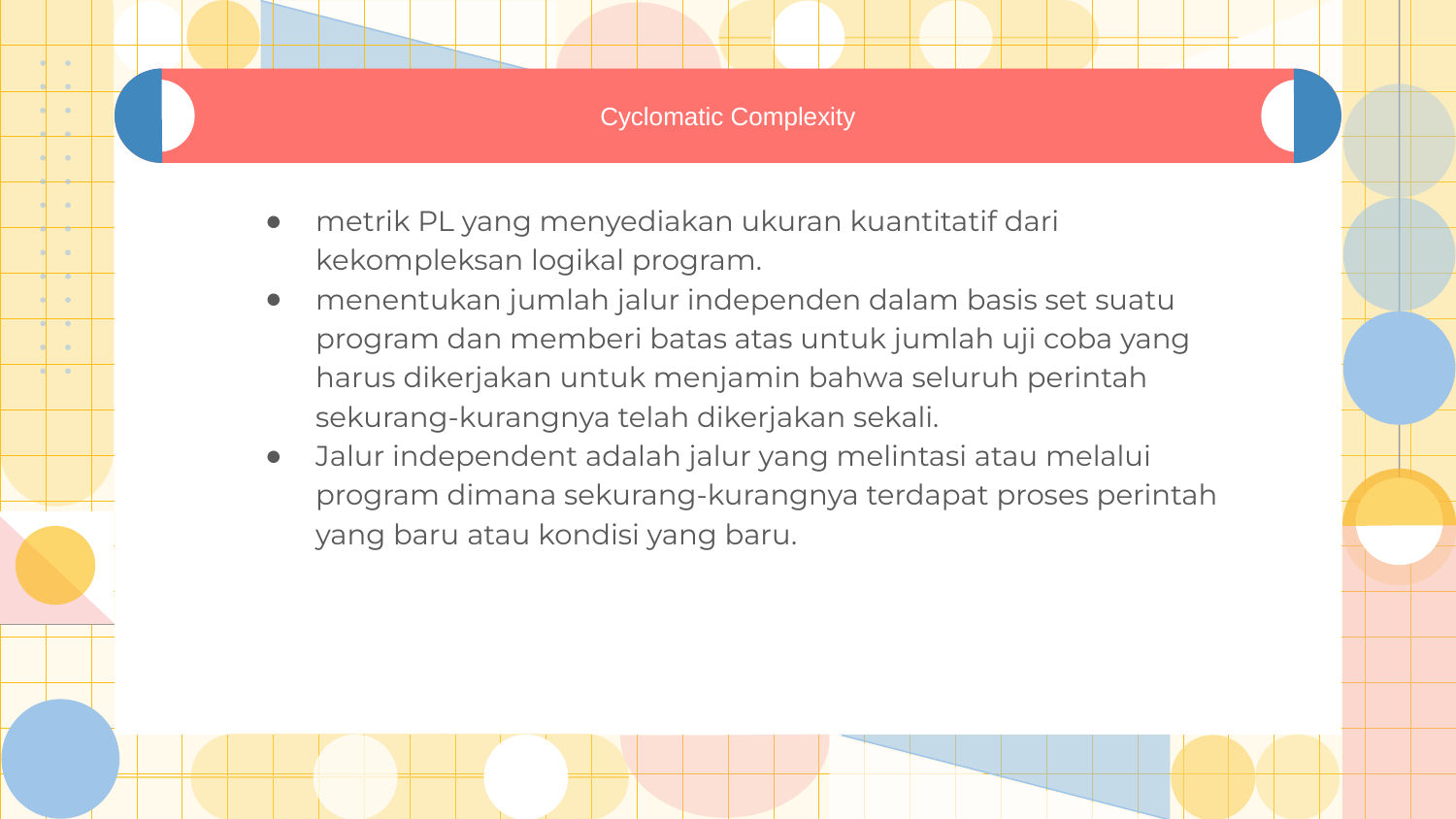

# Cyclomatic Complexity
metrik PL yang menyediakan ukuran kuantitatif dari kekompleksan logikal program.
menentukan jumlah jalur independen dalam basis set suatu program dan memberi batas atas untuk jumlah uji coba yang harus dikerjakan untuk menjamin bahwa seluruh perintah sekurang-kurangnya telah dikerjakan sekali.
Jalur independent adalah jalur yang melintasi atau melalui program dimana sekurang-kurangnya terdapat proses perintah yang baru atau kondisi yang baru.